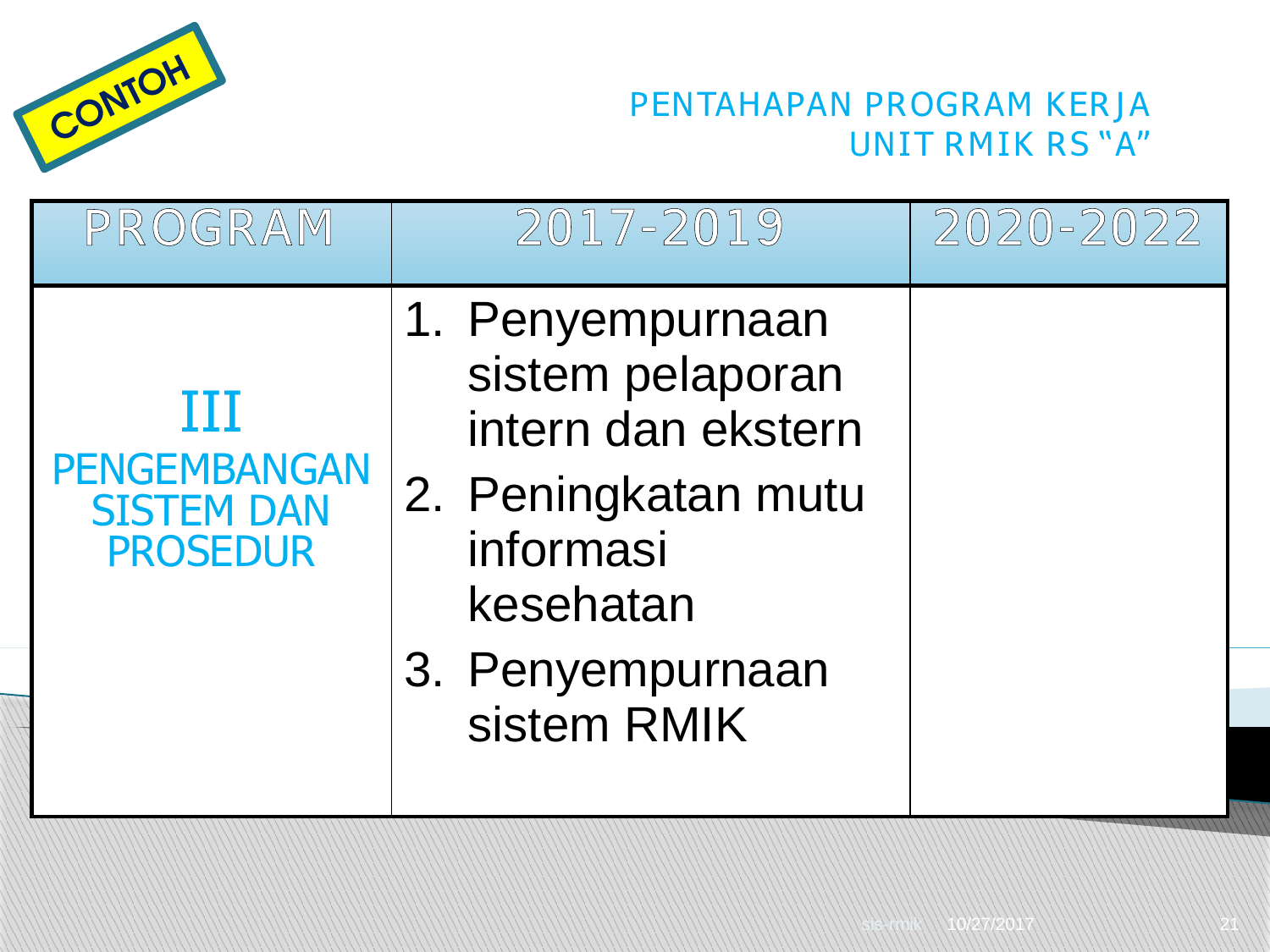

# PENTAHAPAN PROGRAM KERJA UNIT RMIK RS “A”
CONTOH
| PROGRAM | 2017-2019 | 2020-2022 |
| --- | --- | --- |
| III PENGEMBANGAN SISTEM DAN PROSEDUR | Penyempurnaan sistem pelaporan intern dan ekstern Peningkatan mutu informasi kesehatan Penyempurnaan sistem RMIK |  |
sis-rmik
10/27/2017
21